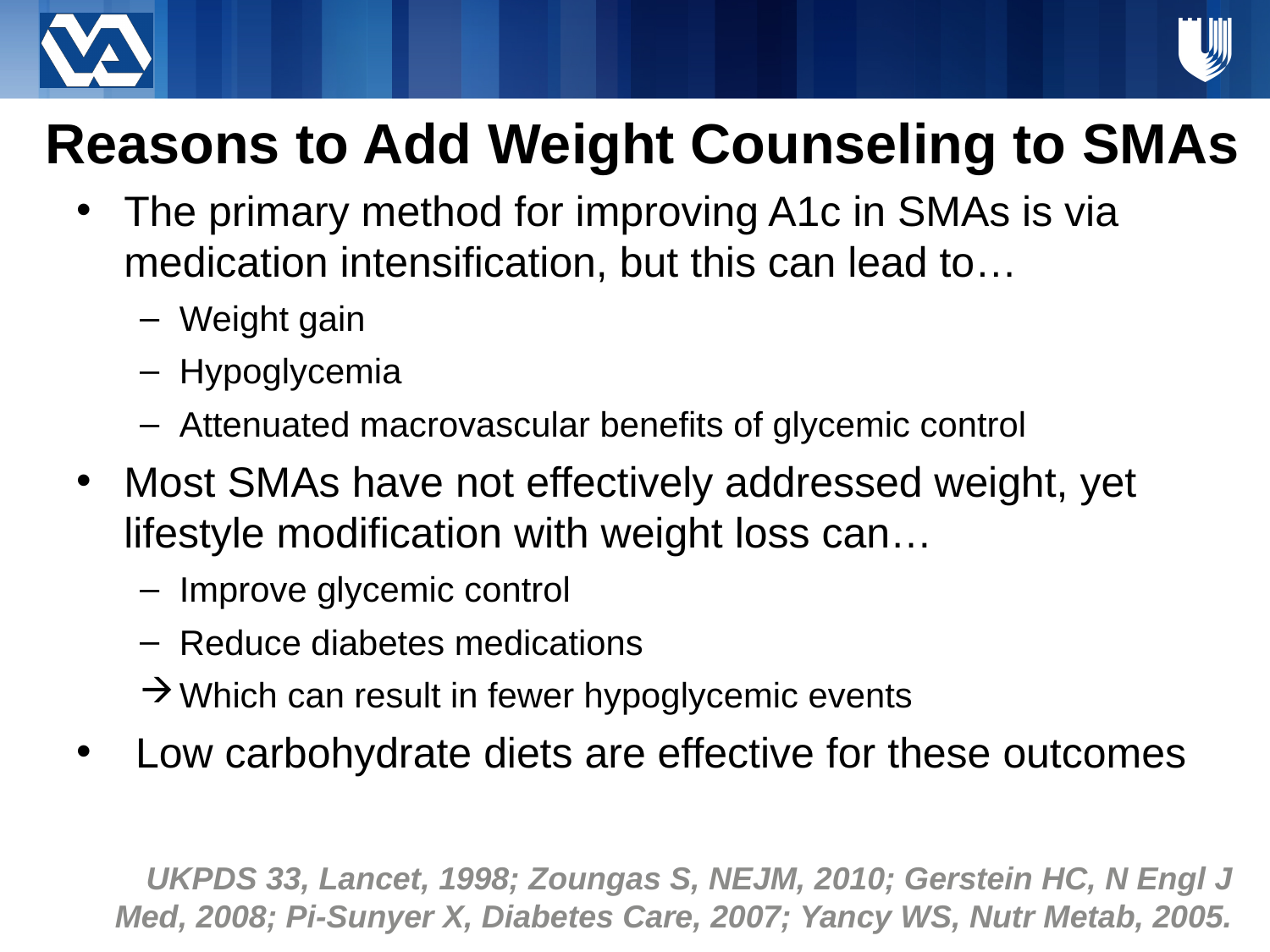

# Reasons to Add Weight Counseling to SMAs
The primary method for improving A1c in SMAs is via medication intensification, but this can lead to…
Weight gain
Hypoglycemia
Attenuated macrovascular benefits of glycemic control
Most SMAs have not effectively addressed weight, yet lifestyle modification with weight loss can…
Improve glycemic control
Reduce diabetes medications
Which can result in fewer hypoglycemic events
 Low carbohydrate diets are effective for these outcomes
UKPDS 33, Lancet, 1998; Zoungas S, NEJM, 2010; Gerstein HC, N Engl J Med, 2008; Pi-Sunyer X, Diabetes Care, 2007; Yancy WS, Nutr Metab, 2005.